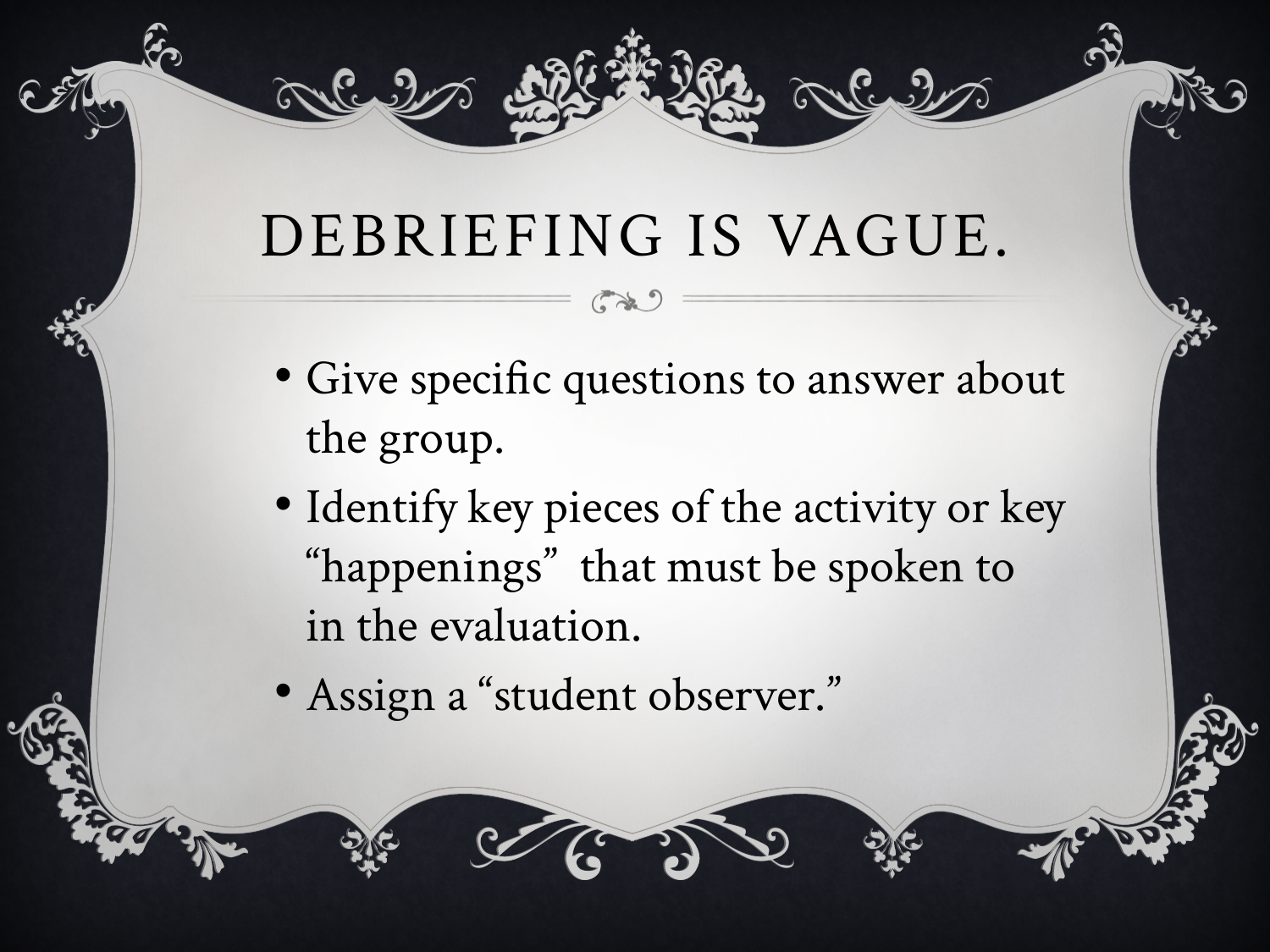

# Debriefing is vague.
Give specific questions to answer about the group.
Identify key pieces of the activity or key “happenings”  that must be spoken to in the evaluation.
Assign a “student observer.”